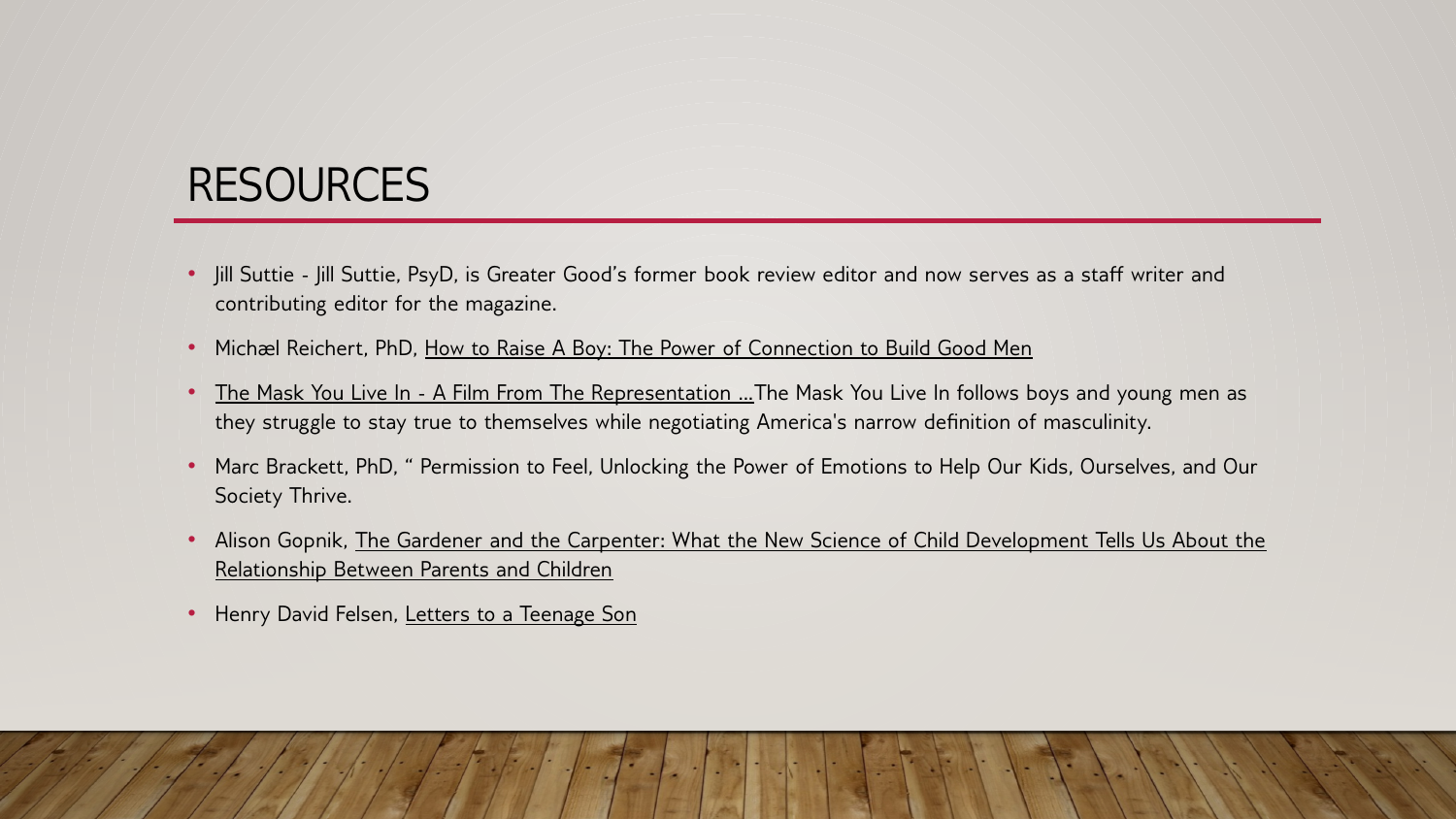

# Resources
Jill Suttie - Jill Suttie, PsyD, is Greater Good’s former book review editor and now serves as a staff writer and contributing editor for the magazine.
Michael Reichert, PhD, How to Raise A Boy: The Power of Connection to Build Good Men
The Mask You Live In - A Film From The Representation ...The Mask You Live In follows boys and young men as they struggle to stay true to themselves while negotiating America's narrow definition of masculinity.
Marc Brackett, PhD, “ Permission to Feel, Unlocking the Power of Emotions to Help Our Kids, Ourselves, and Our Society Thrive.
Alison Gopnik, The Gardener and the Carpenter: What the New Science of Child Development Tells Us About the Relationship Between Parents and Children
Henry David Felsen, Letters to a Teenage Son